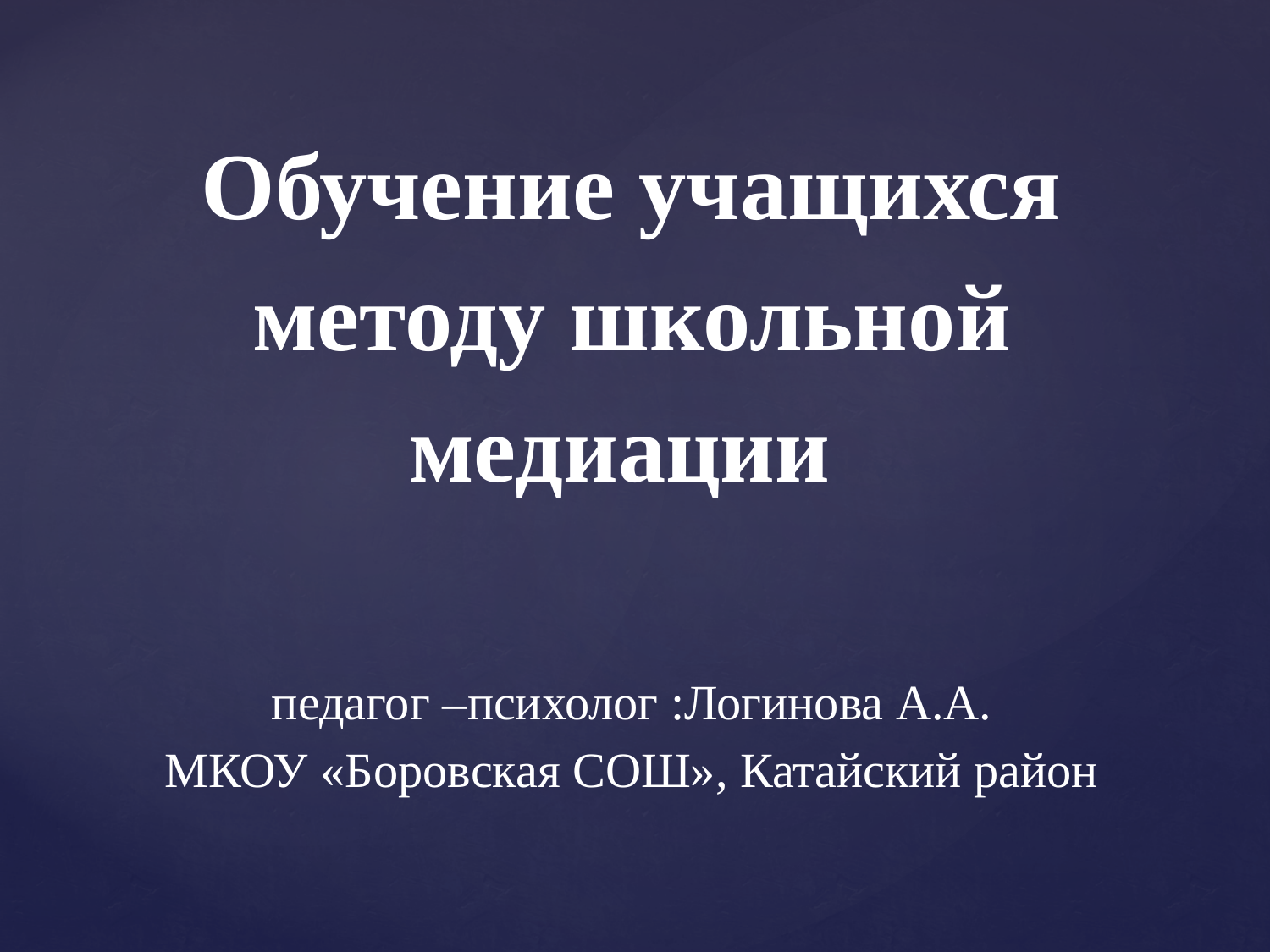

# Обучение учащихся методу школьной медиации   педагог –психолог :Логинова А.А. МКОУ «Боровская СОШ», Катайский район